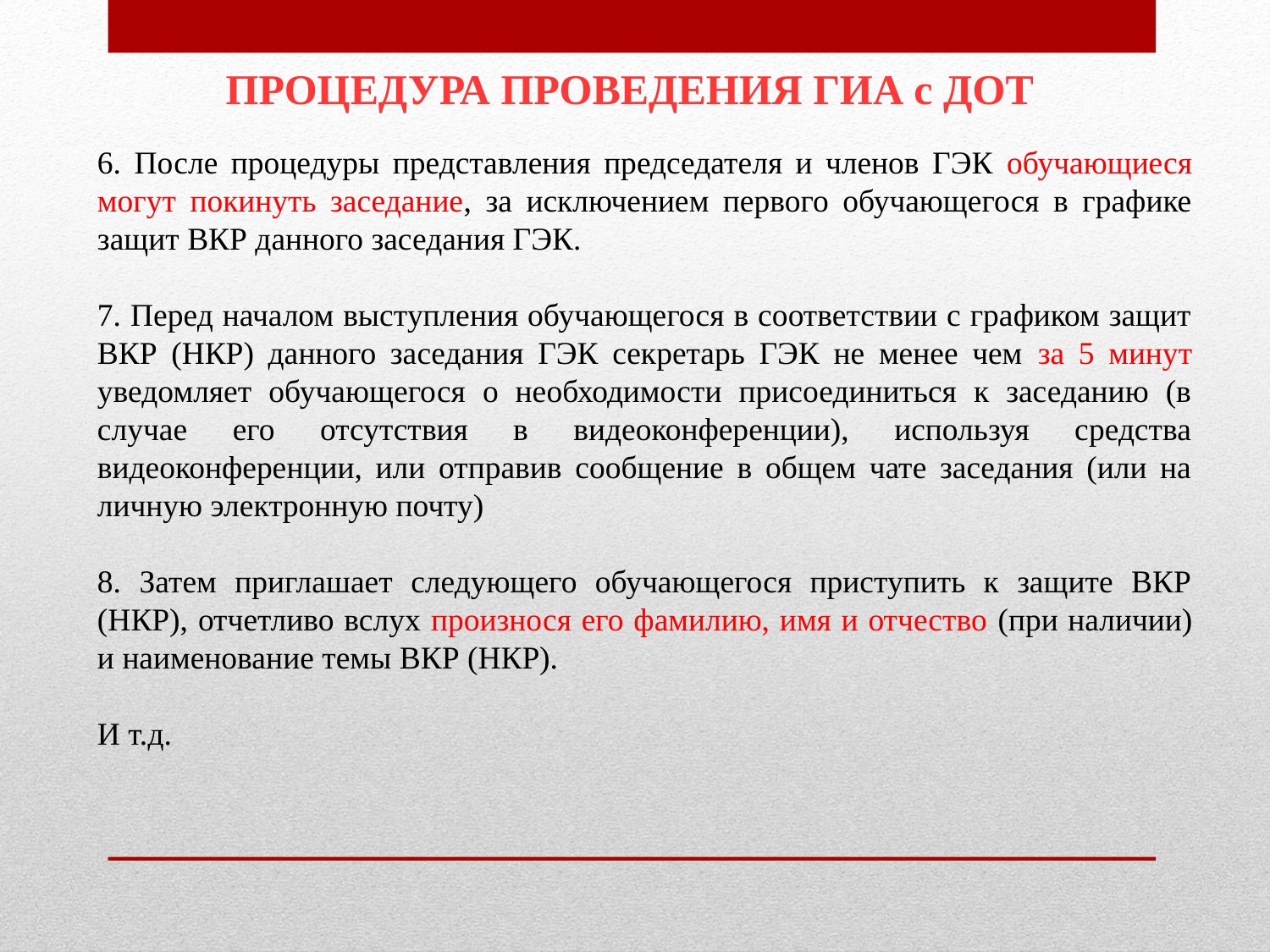

ПРОЦЕДУРА ПРОВЕДЕНИЯ ГИА с ДОТ
6. После процедуры представления председателя и членов ГЭК обучающиеся могут покинуть заседание, за исключением первого обучающегося в графике защит ВКР данного заседания ГЭК.

7. Перед началом выступления обучающегося в соответствии с графиком защит ВКР (НКР) данного заседания ГЭК секретарь ГЭК не менее чем за 5 минут уведомляет обучающегося о необходимости присоединиться к заседанию (в случае его отсутствия в видеоконференции), используя средства видеоконференции, или отправив сообщение в общем чате заседания (или на личную электронную почту)

8. Затем приглашает следующего обучающегося приступить к защите ВКР (НКР), отчетливо вслух произнося его фамилию, имя и отчество (при наличии) и наименование темы ВКР (НКР).

И т.д.